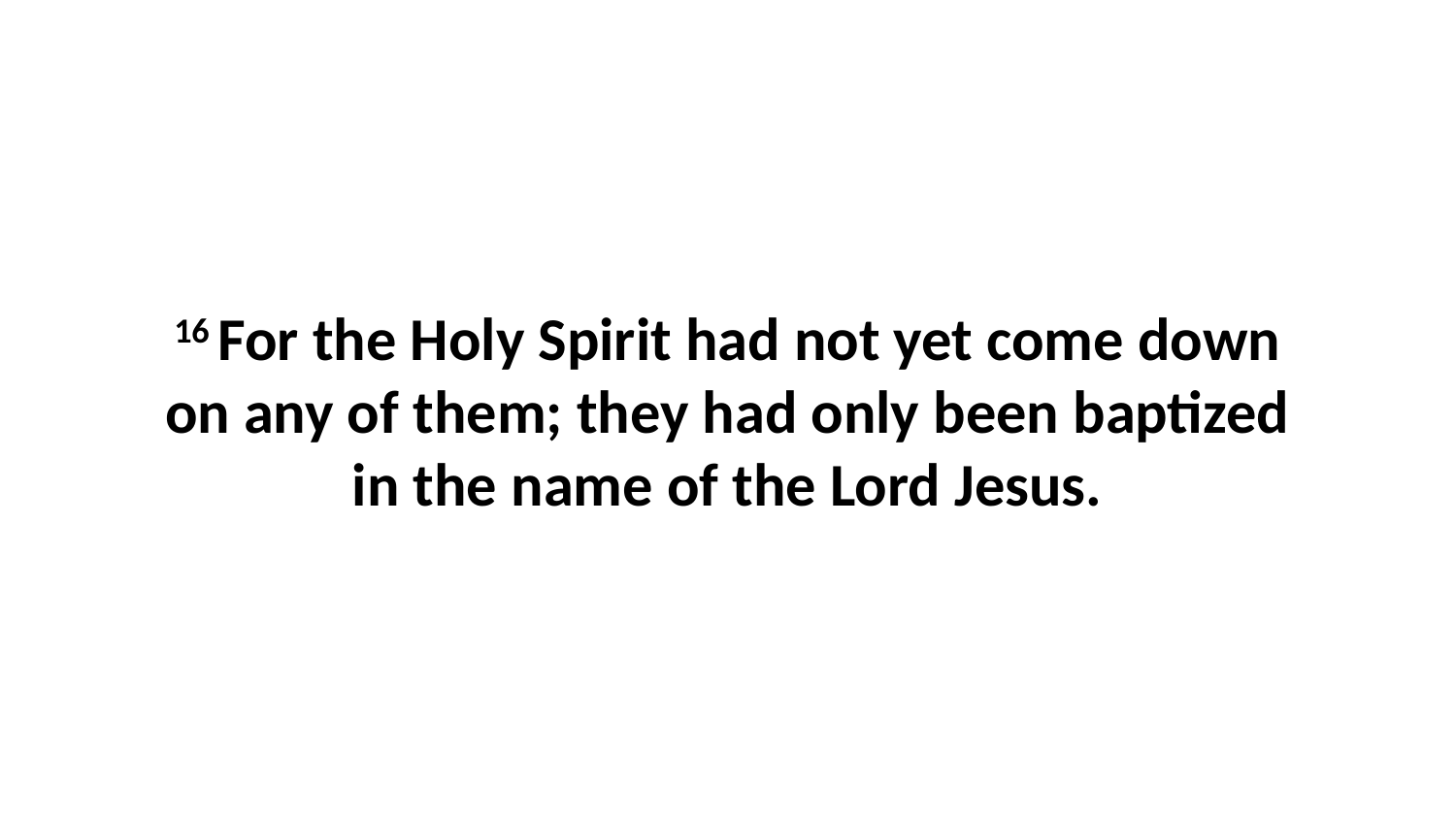

16 For the Holy Spirit had not yet come down on any of them; they had only been baptized in the name of the Lord Jesus.